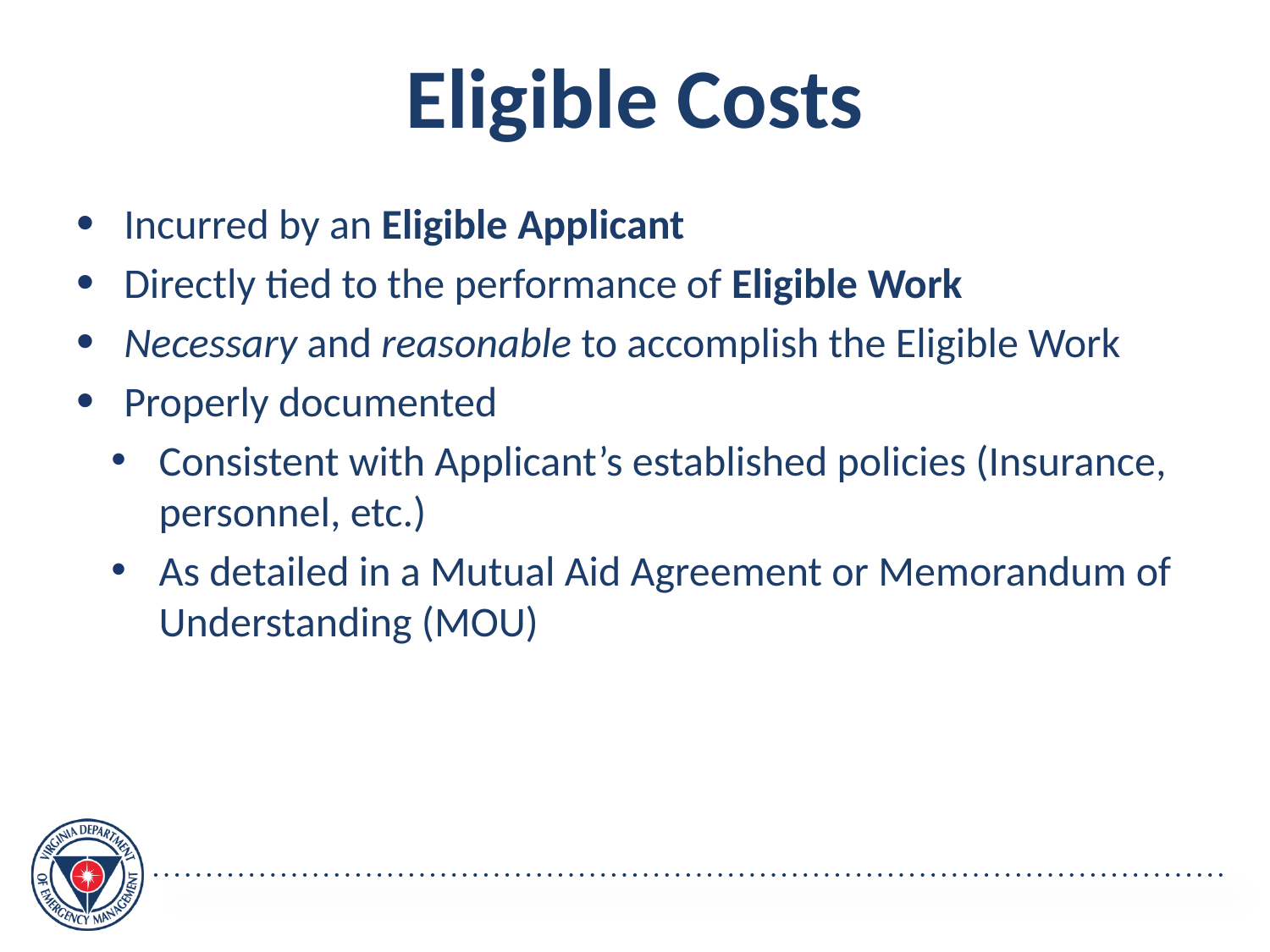

Eligible Costs
Incurred by an Eligible Applicant
Directly tied to the performance of Eligible Work
Necessary and reasonable to accomplish the Eligible Work
Properly documented
Consistent with Applicant’s established policies (Insurance, personnel, etc.)
As detailed in a Mutual Aid Agreement or Memorandum of Understanding (MOU)